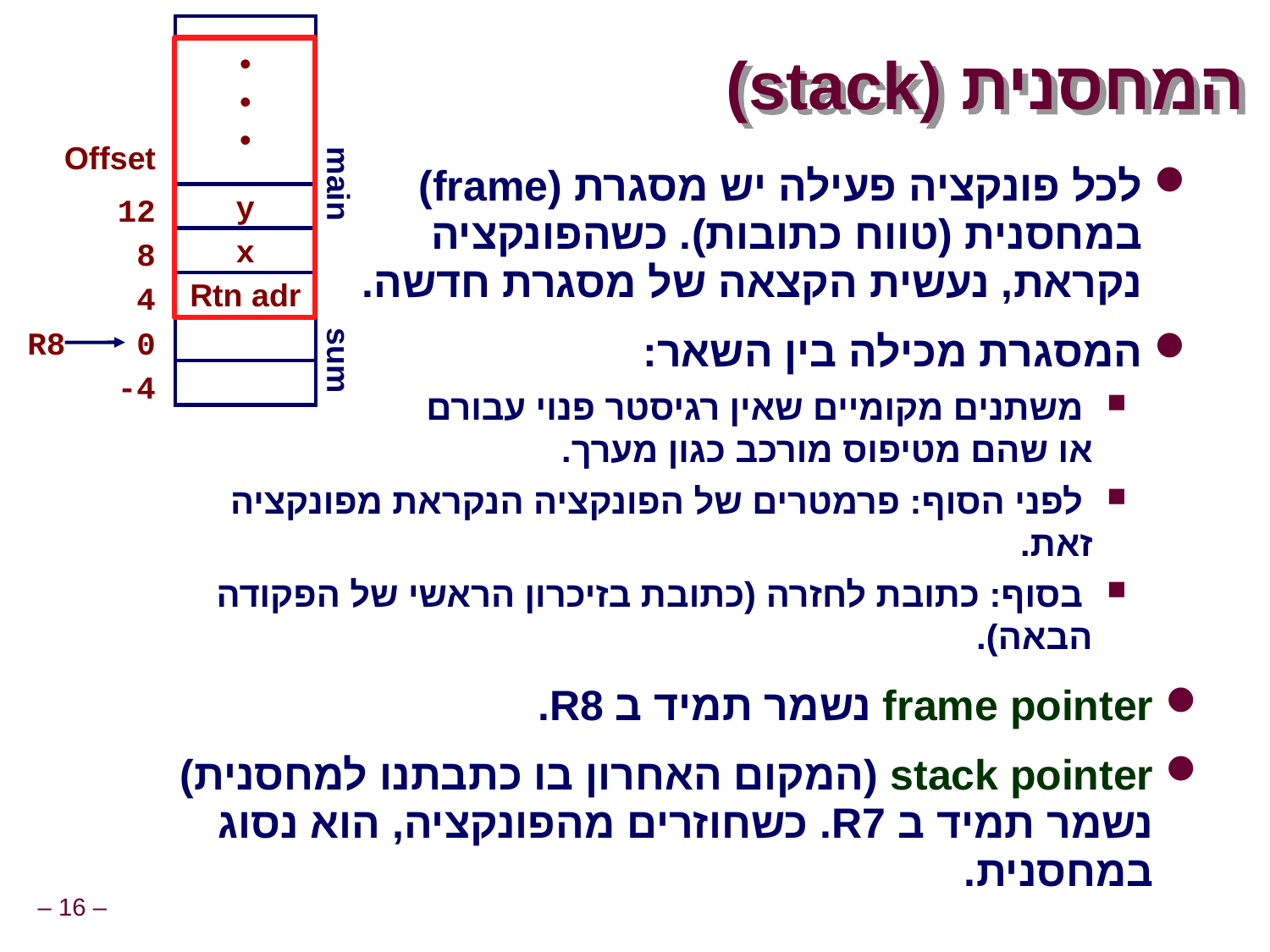

•
•
•
Offset
12
y
 8
x
 4
Rtn adr

R8
 0

-4

# המחסנית (stack)

לכל פונקציה פעילה יש מסגרת (frame)
במחסנית (טווח כתובות). כשהפונקציה
נקראת, נעשית הקצאה של מסגרת חדשה.
המסגרת מכילה בין השאר:
 משתנים מקומיים שאין רגיסטר פנוי עבורם
או שהם מטיפוס מורכב כגון מערך.
 לפני הסוף: פרמטרים של הפונקציה הנקראת מפונקציה זאת.
 בסוף: כתובת לחזרה (כתובת בזיכרון הראשי של הפקודה הבאה).

main
sum
frame pointer נשמר תמיד ב R8.
stack pointer (המקום האחרון בו כתבתנו למחסנית) נשמר תמיד ב R7. כשחוזרים מהפונקציה, הוא נסוג במחסנית.